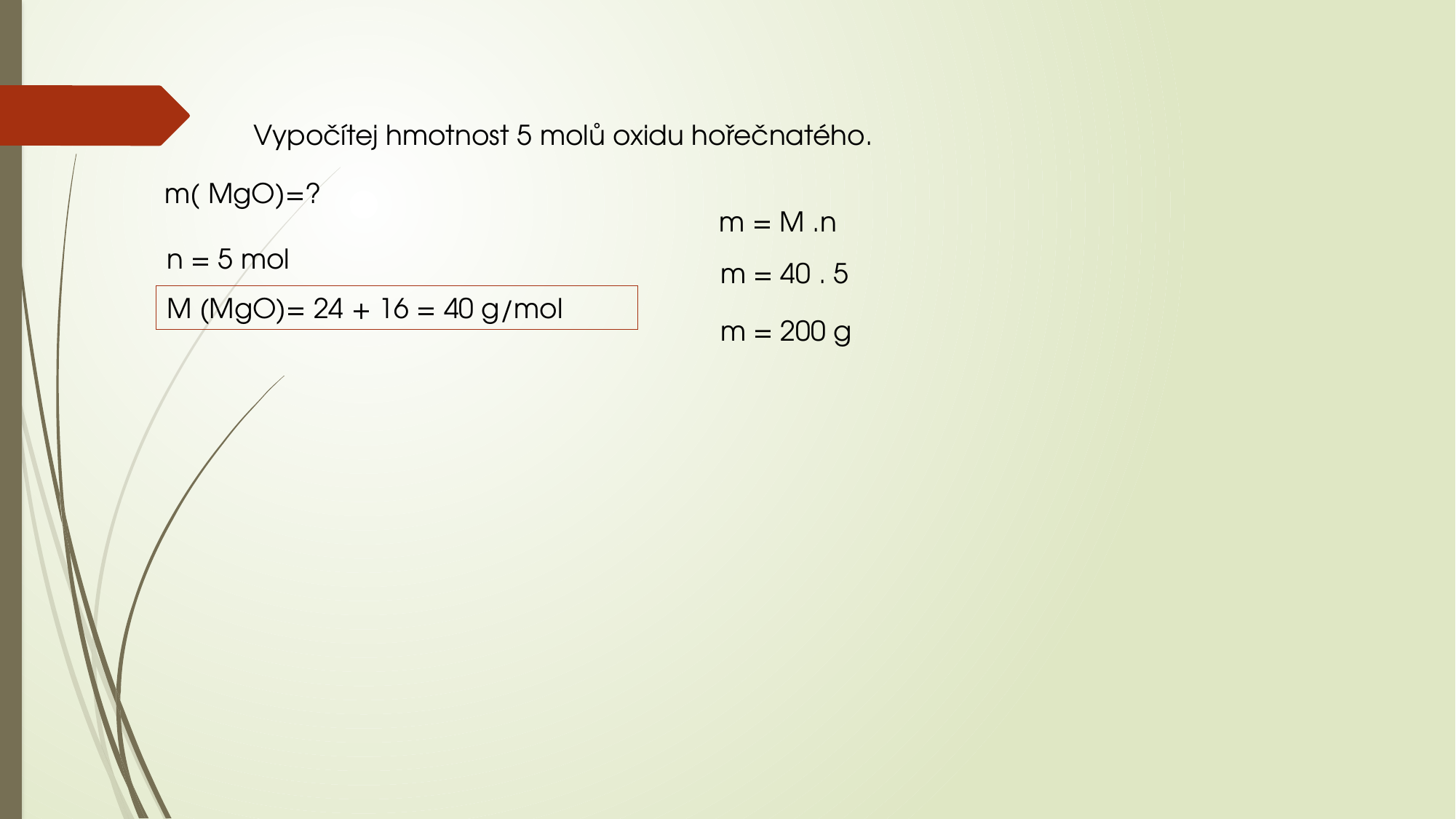

Vypočítej hmotnost 5 molů oxidu hořečnatého.
m( MgO)=?
m = M .n
n = 5 mol
m = 40 . 5
M (MgO)= 24 + 16 = 40 g/mol
m = 200 g